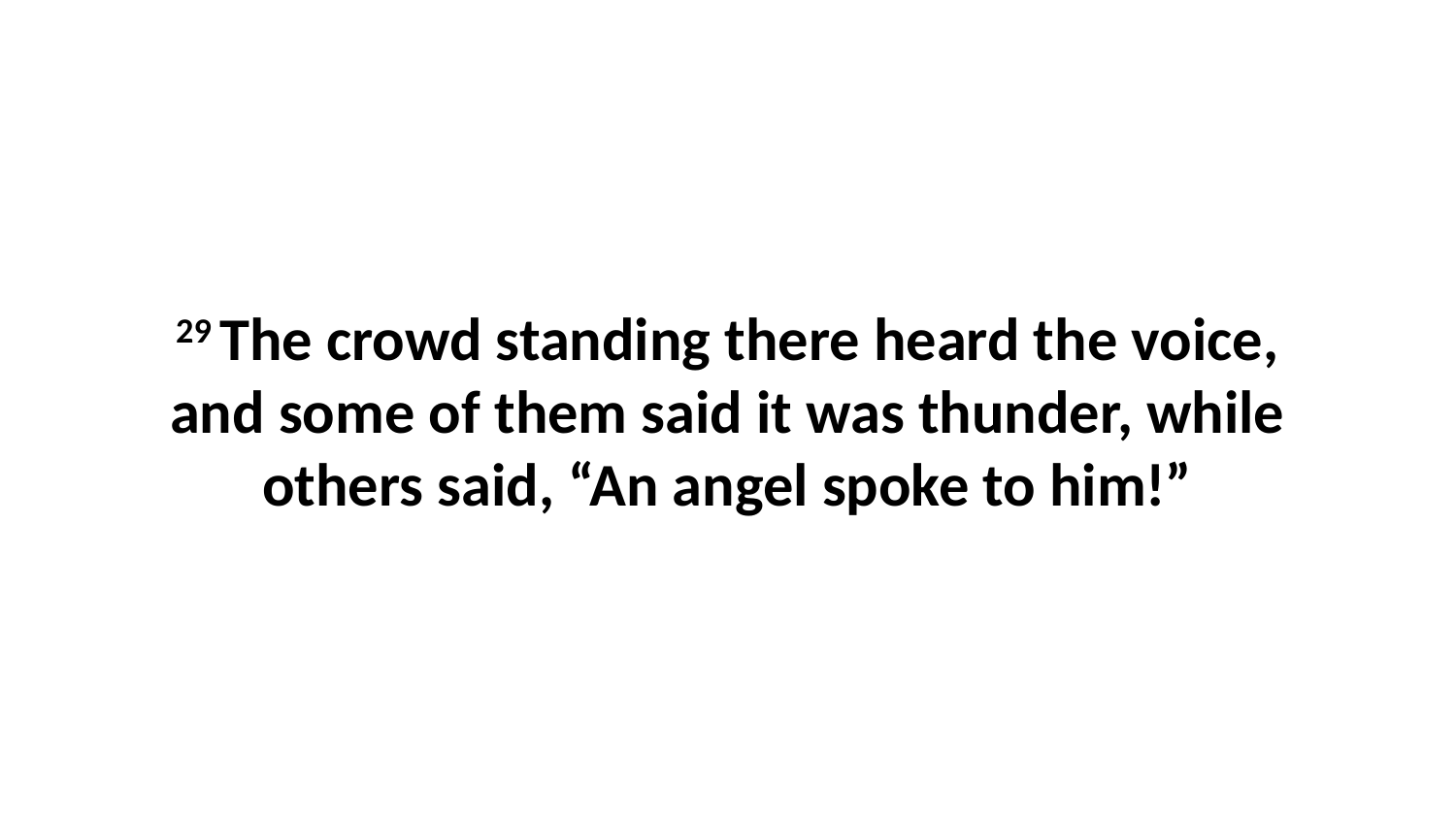

29 The crowd standing there heard the voice, and some of them said it was thunder, while others said, “An angel spoke to him!”